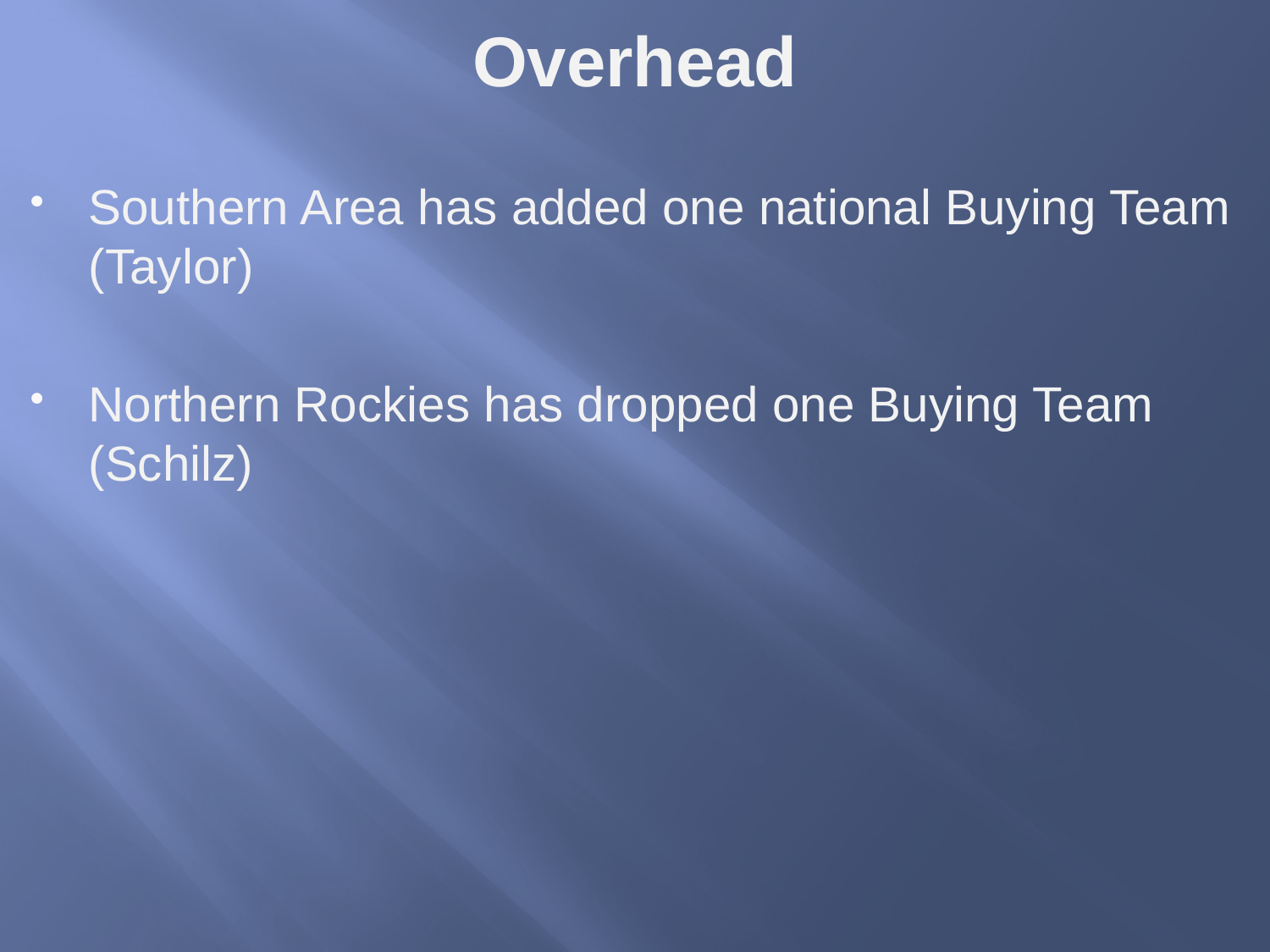

# Overhead
Southern Area has added one national Buying Team (Taylor)

Northern Rockies has dropped one Buying Team (Schilz)